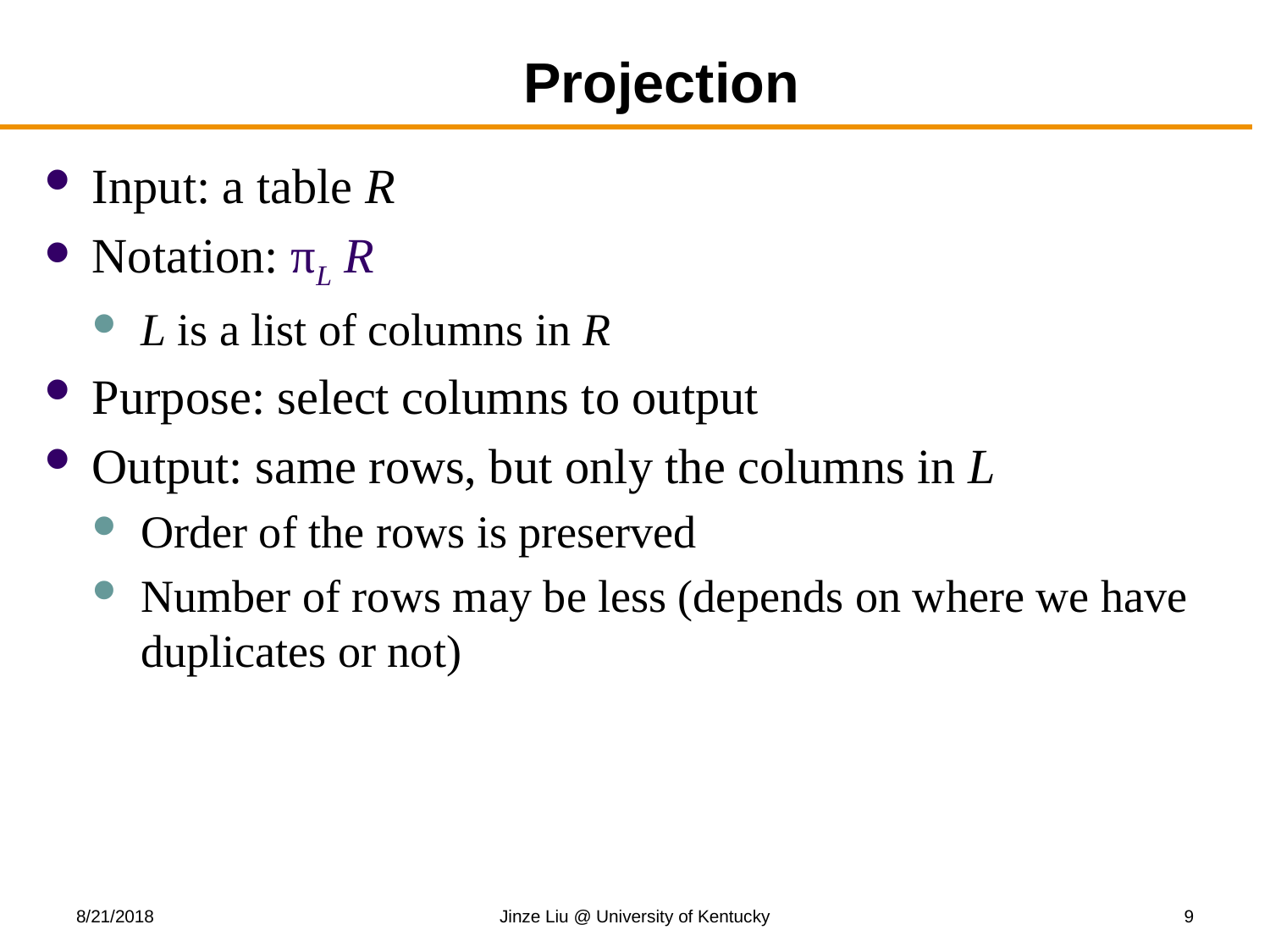

# Projection
Input: a table R
Notation: πL R
L is a list of columns in R
Purpose: select columns to output
Output: same rows, but only the columns in L
Order of the rows is preserved
Number of rows may be less (depends on where we have duplicates or not)
8/21/2018
Jinze Liu @ University of Kentucky
9